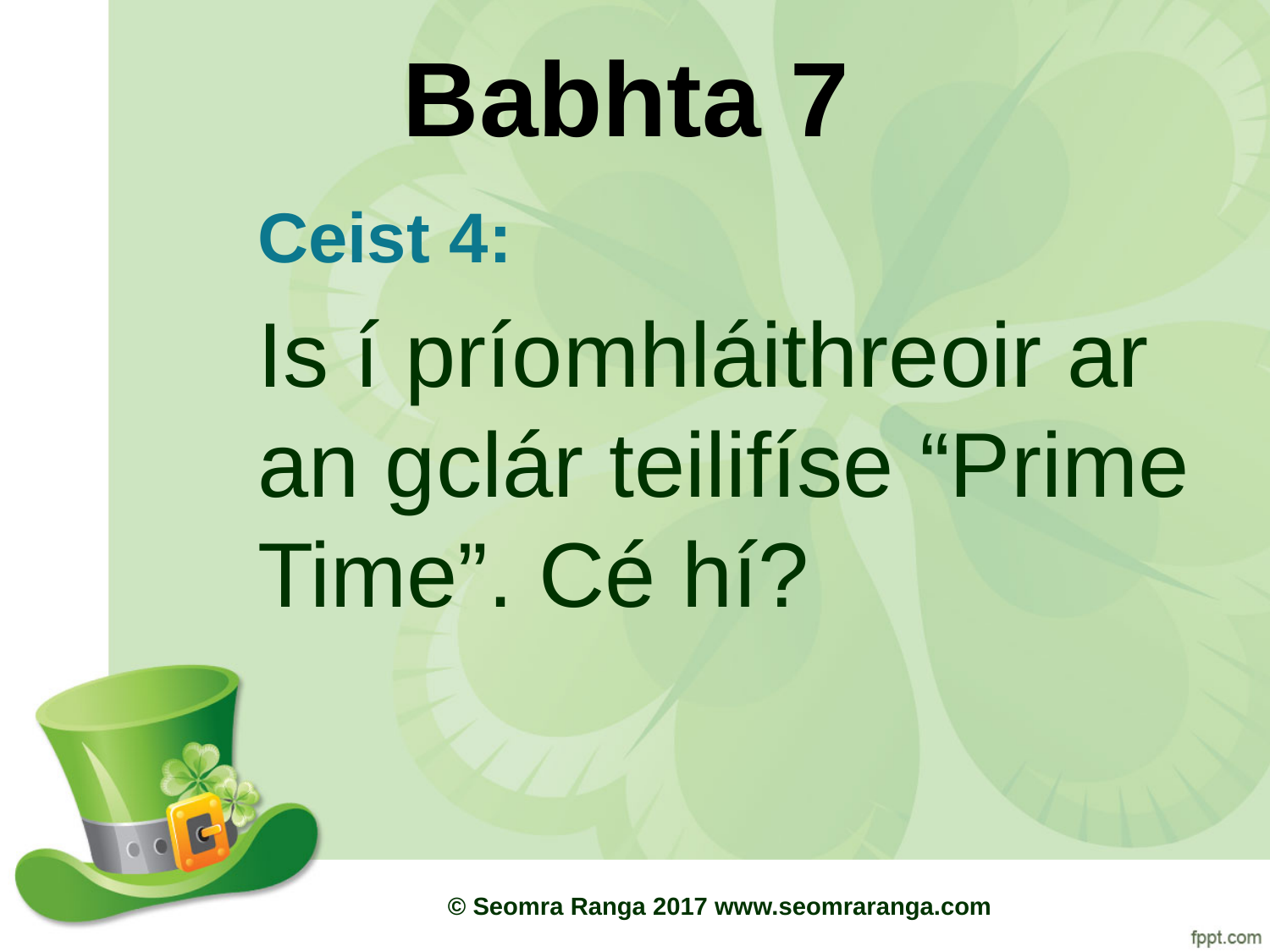

# Babhta 7
Ceist 4:
Is í príomhláithreoir ar an gclár teilifíse “Prime Time”. Cé hí?
© Seomra Ranga 2017 www.seomraranga.com